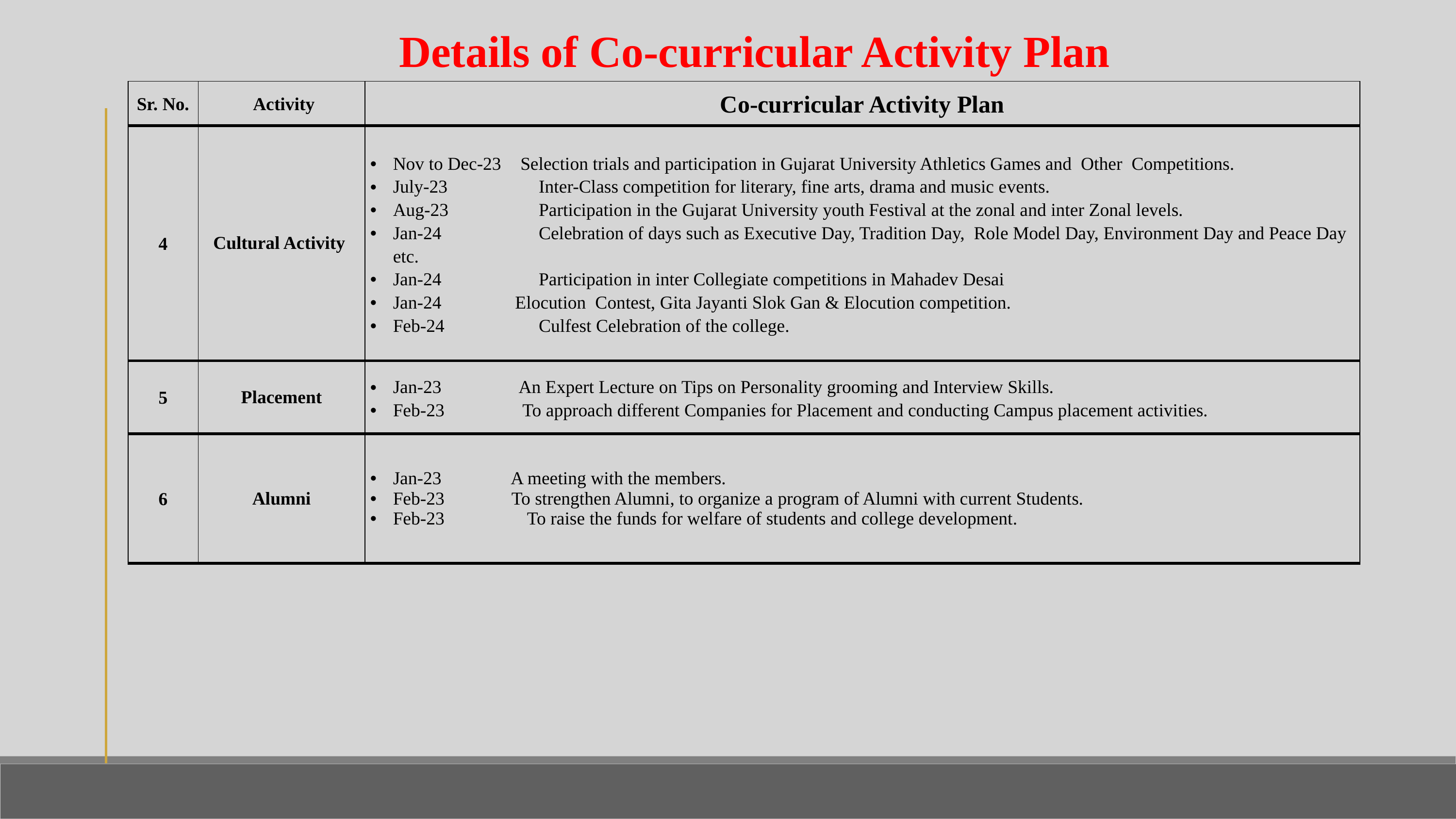

Details of Co-curricular Activity Plan

| Sr. No. | Activity | Co-curricular Activity Plan |
| --- | --- | --- |
| 4 | Cultural Activity | Nov to Dec-23 Selection trials and participation in Gujarat University Athletics Games and Other Competitions. July-23 Inter-Class competition for literary, fine arts, drama and music events. Aug-23 Participation in the Gujarat University youth Festival at the zonal and inter Zonal levels. Jan-24 Celebration of days such as Executive Day, Tradition Day, Role Model Day, Environment Day and Peace Day etc. Jan-24 Participation in inter Collegiate competitions in Mahadev Desai Jan-24 Elocution Contest, Gita Jayanti Slok Gan & Elocution competition. Feb-24 Culfest Celebration of the college. |
| 5 | Placement | Jan-23 An Expert Lecture on Tips on Personality grooming and Interview Skills. Feb-23 To approach different Companies for Placement and conducting Campus placement activities. |
| 6 | Alumni | Jan-23 A meeting with the members. Feb-23 To strengthen Alumni, to organize a program of Alumni with current Students. Feb-23 To raise the funds for welfare of students and college development. |